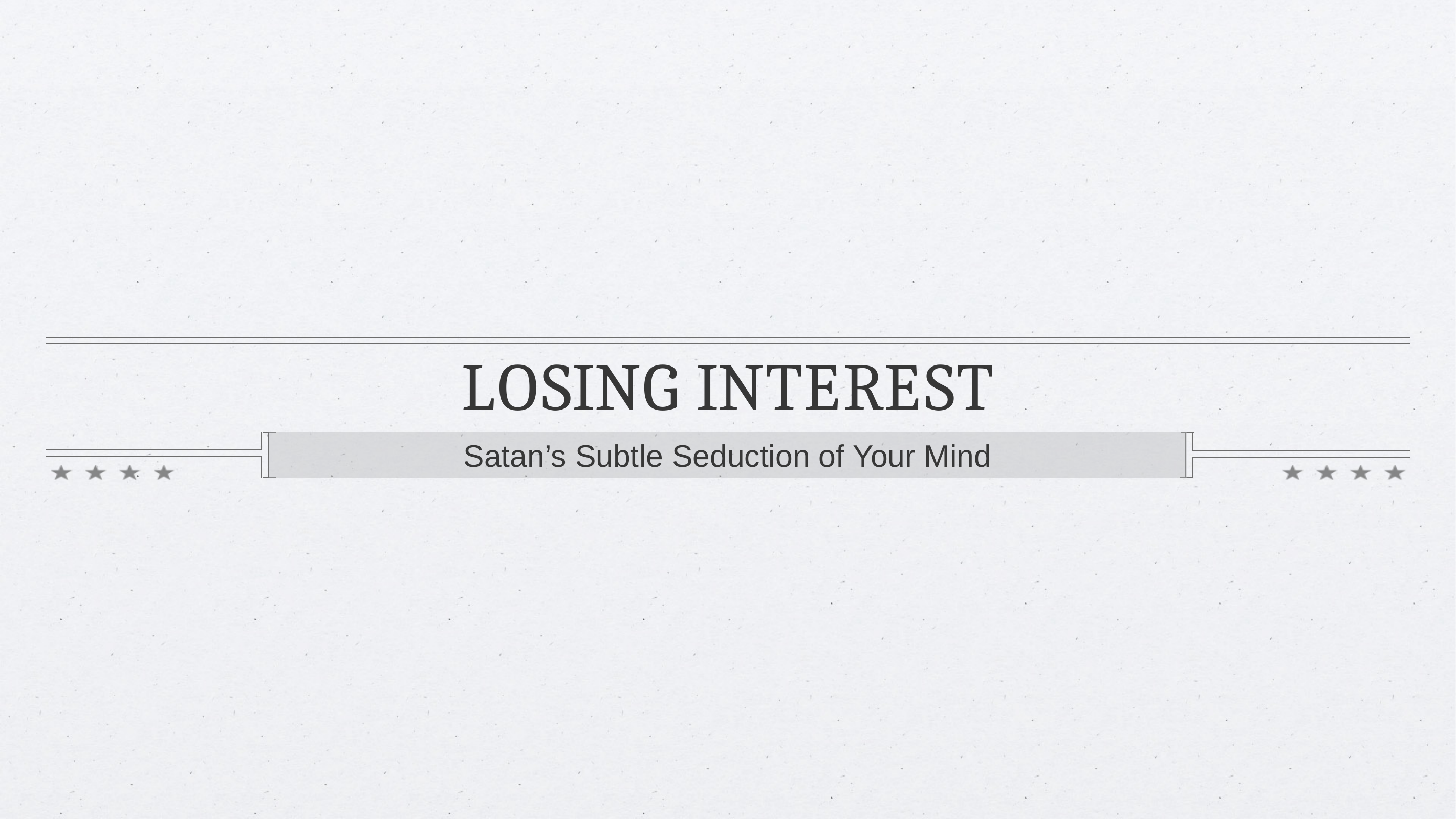

# Losing interest
Satan’s Subtle Seduction of Your Mind